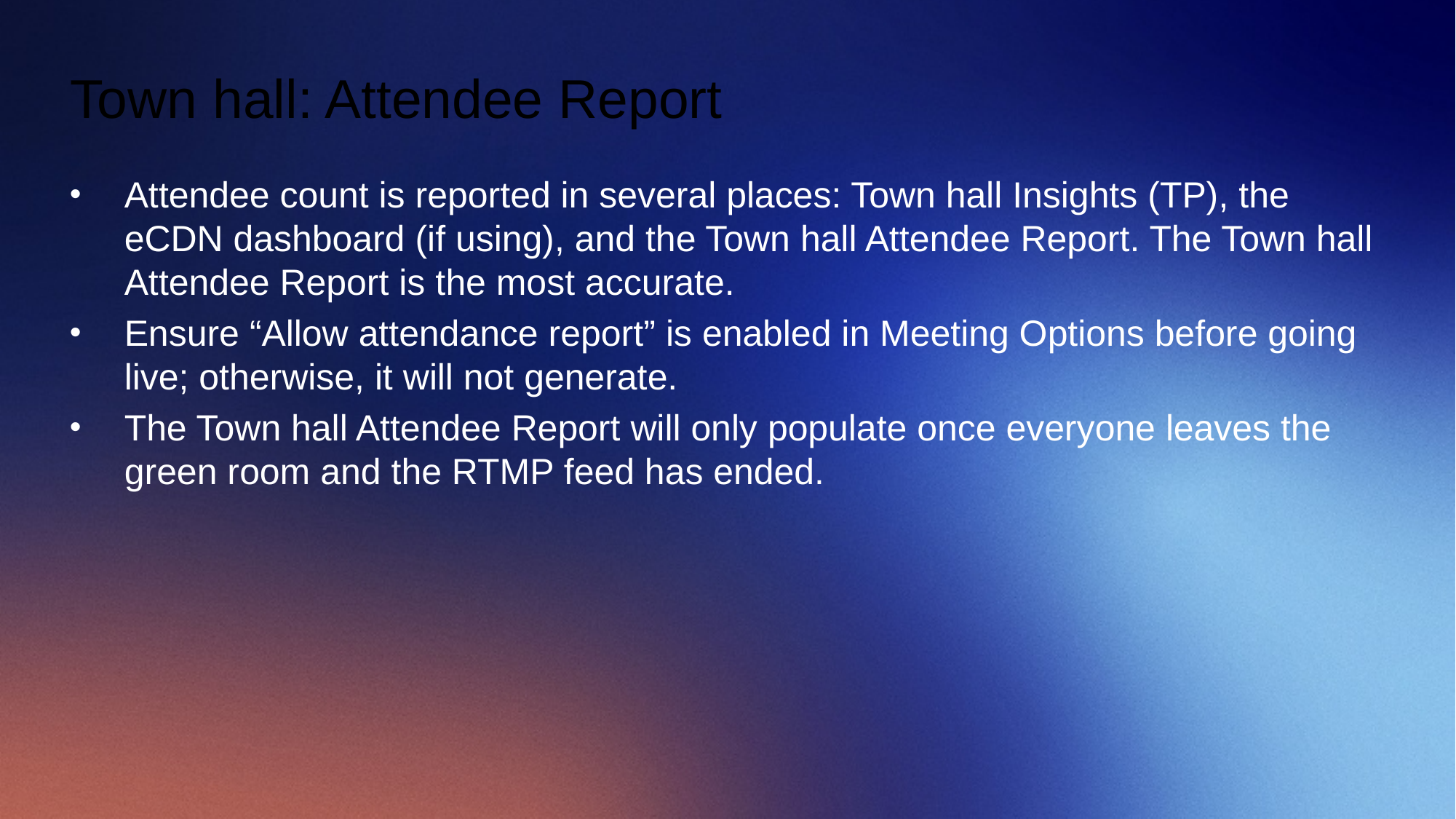

# Town hall: Attendee Report
Attendee count is reported in several places: Town hall Insights (TP), the eCDN dashboard (if using), and the Town hall Attendee Report. The Town hall Attendee Report is the most accurate.
Ensure “Allow attendance report” is enabled in Meeting Options before going live; otherwise, it will not generate.
The Town hall Attendee Report will only populate once everyone leaves the green room and the RTMP feed has ended.